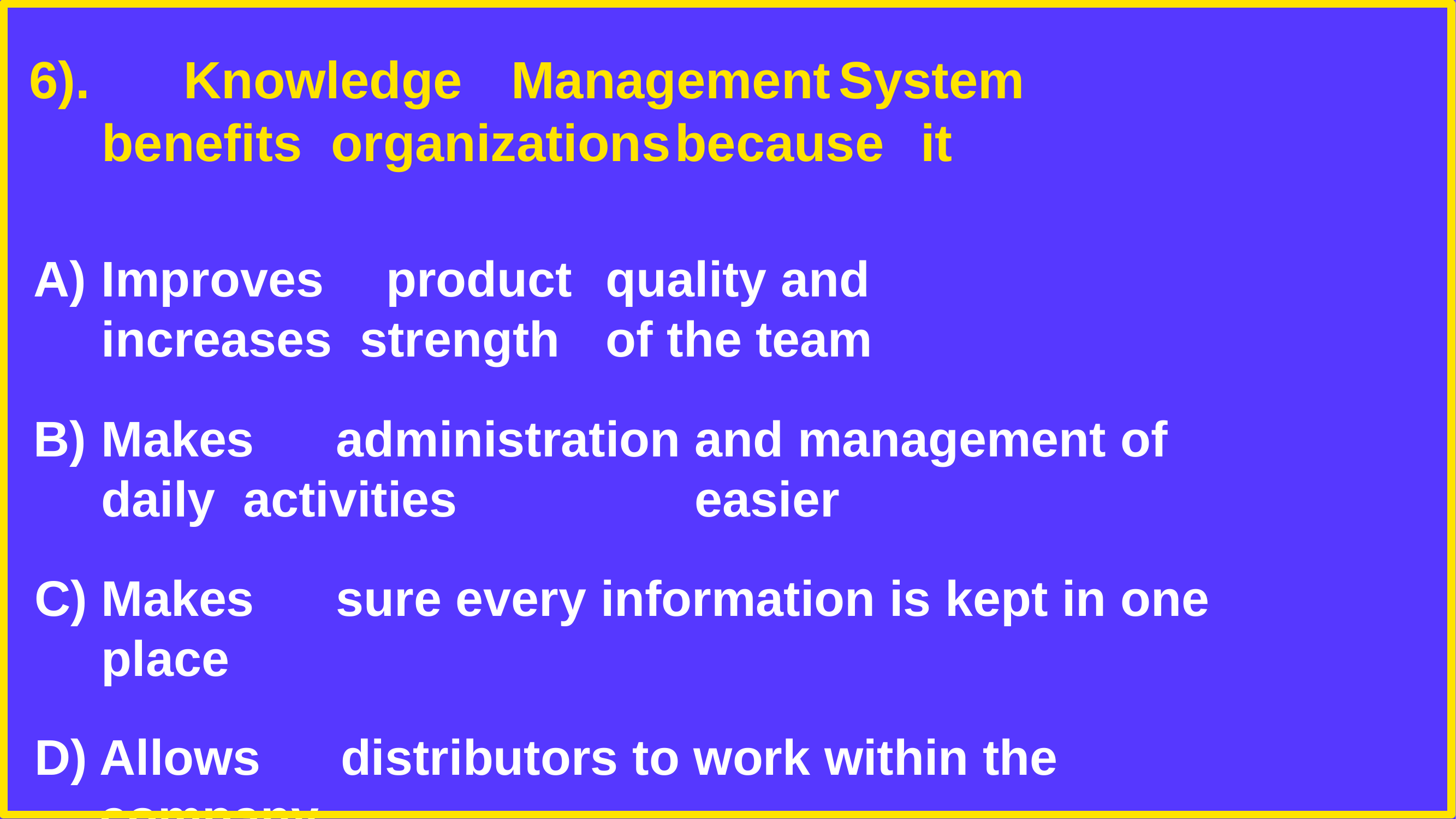

# 6).		Knowledge	Management	System	benefits  organizations	because	it
Improves	product	quality	and	increases  strength	of the team
Makes	administration	and	management	of	daily  activities	easier
Makes	sure	every	information	is	kept	in	one	place
Allows	distributors	to	work	within	the	company